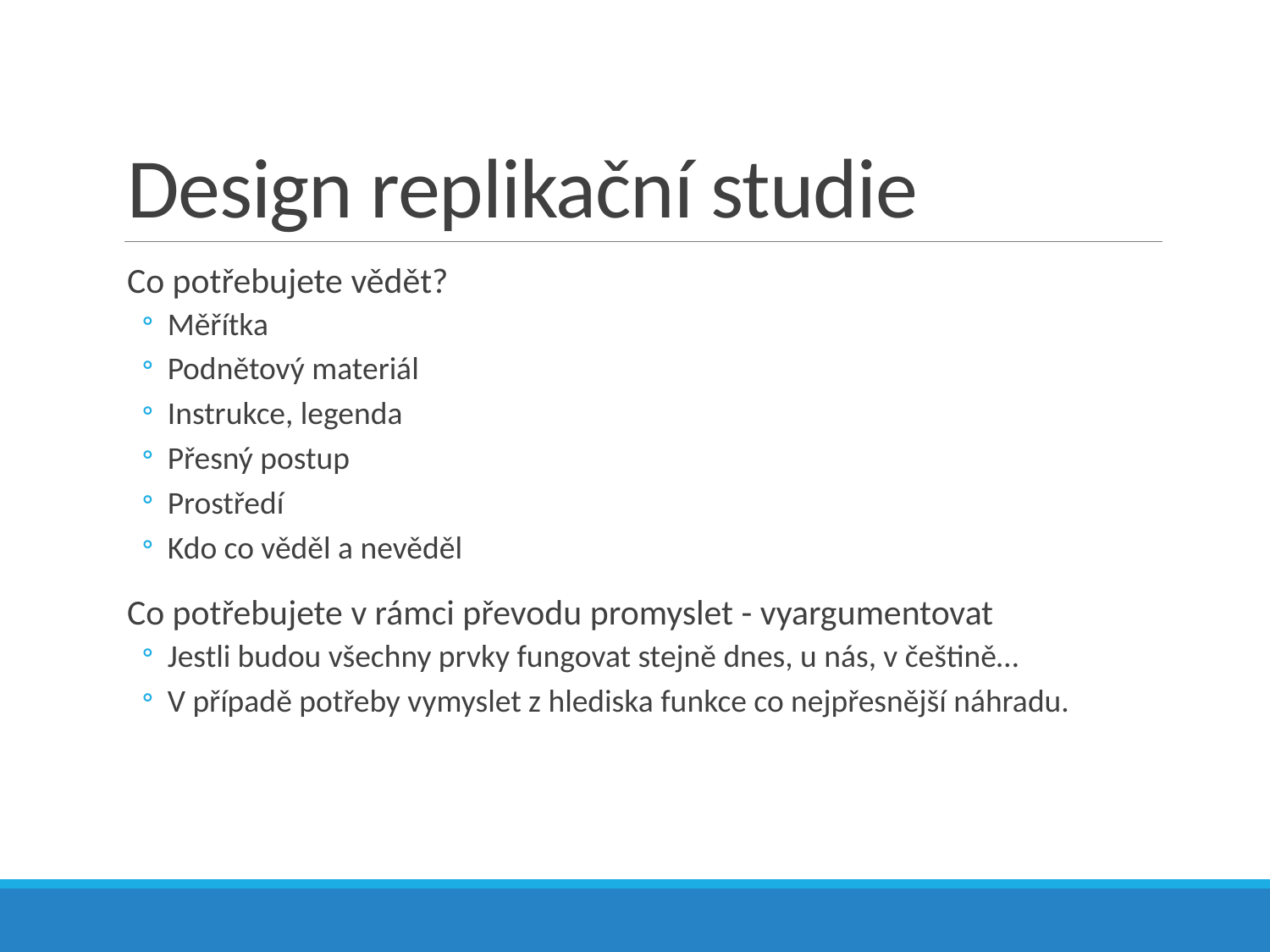

# Design replikační studie
Co potřebujete vědět?
Měřítka
Podnětový materiál
Instrukce, legenda
Přesný postup
Prostředí
Kdo co věděl a nevěděl
Co potřebujete v rámci převodu promyslet - vyargumentovat
Jestli budou všechny prvky fungovat stejně dnes, u nás, v češtině…
V případě potřeby vymyslet z hlediska funkce co nejpřesnější náhradu.